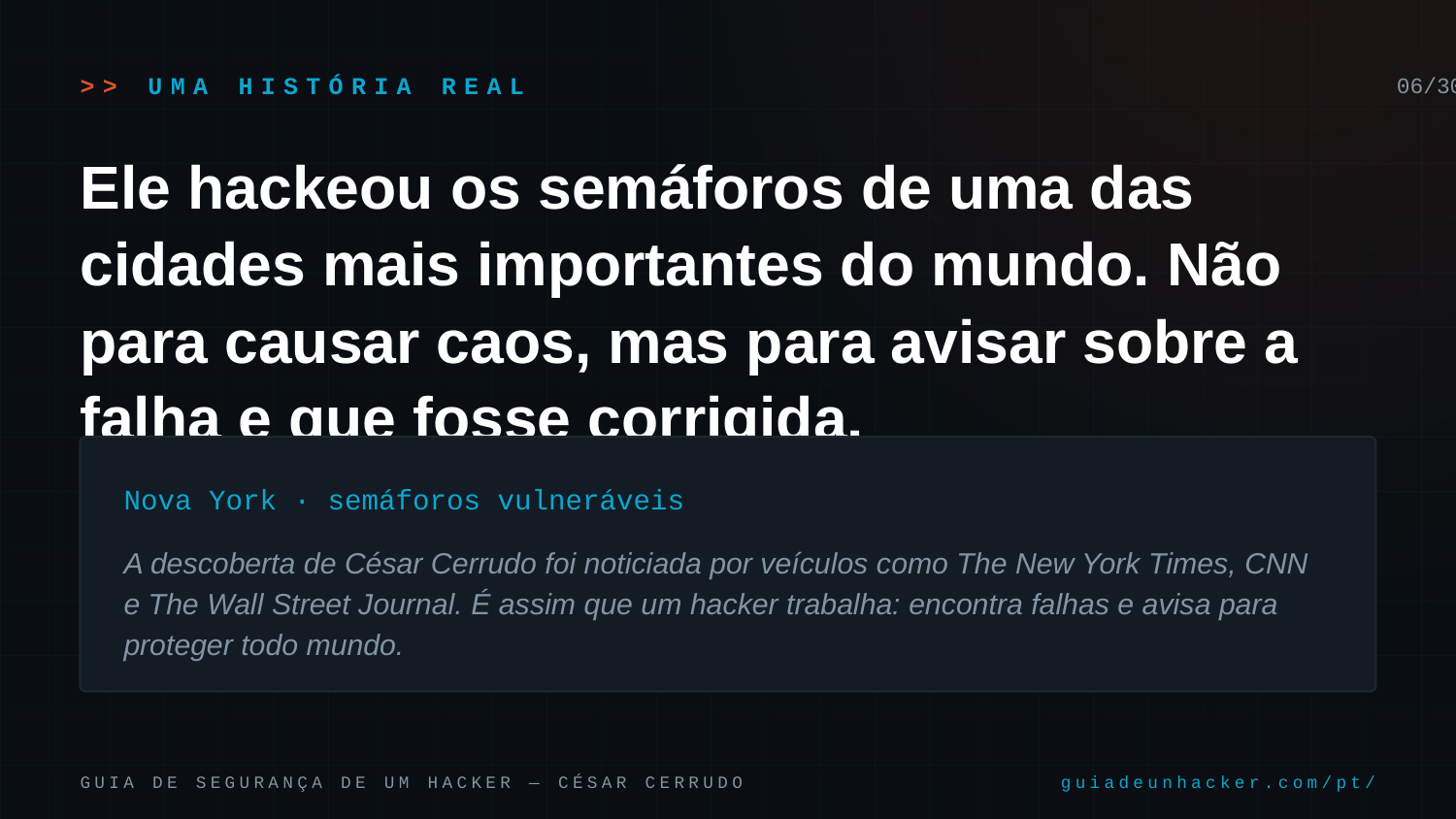

>> UMA HISTÓRIA REAL
06/30
Ele hackeou os semáforos de uma das cidades mais importantes do mundo. Não para causar caos, mas para avisar sobre a falha e que fosse corrigida.

Nova York · semáforos vulneráveis
A descoberta de César Cerrudo foi noticiada por veículos como The New York Times, CNN e The Wall Street Journal. É assim que um hacker trabalha: encontra falhas e avisa para proteger todo mundo.
GUIA DE SEGURANÇA DE UM HACKER — CÉSAR CERRUDO
guiadeunhacker.com/pt/